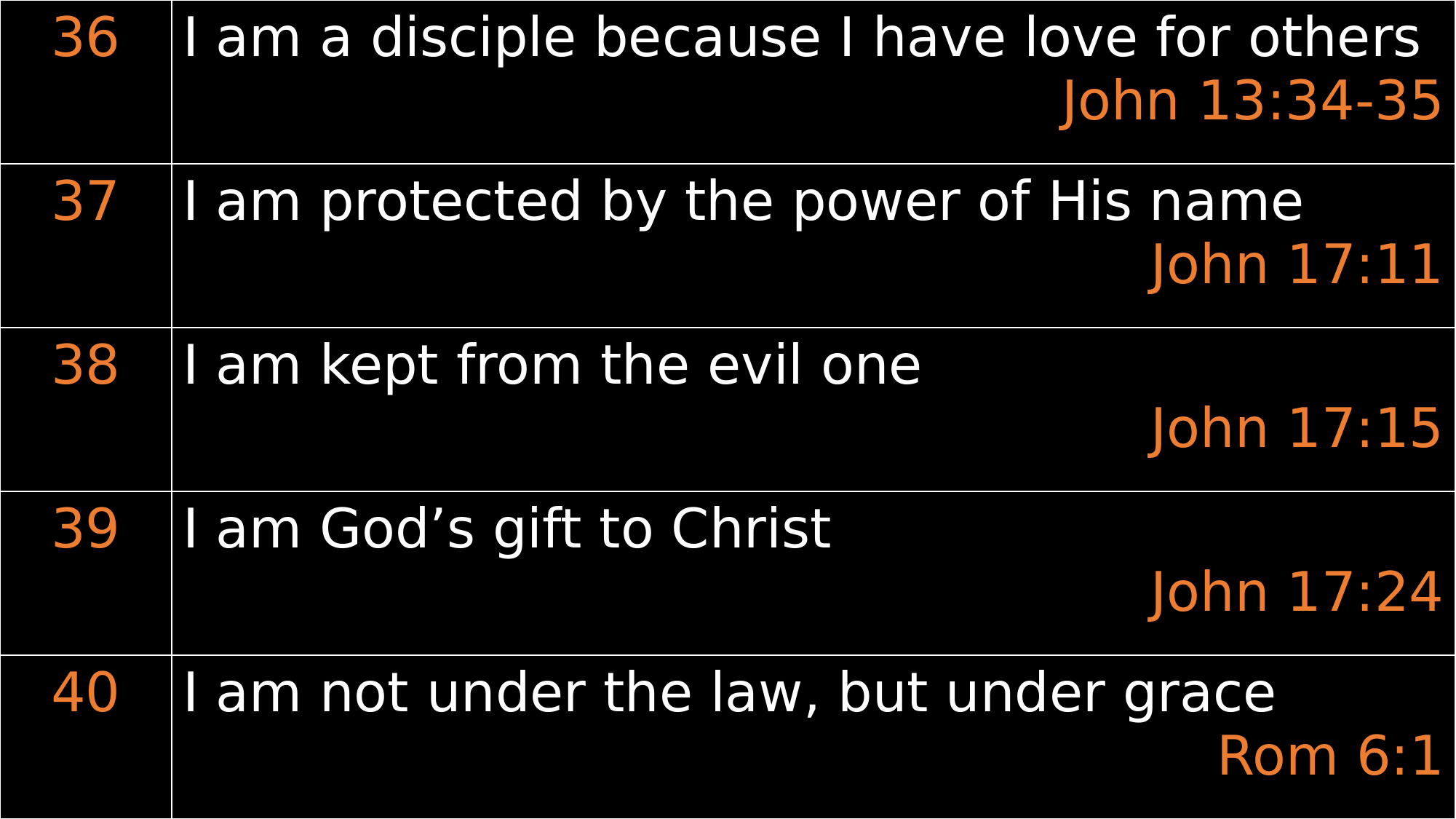

| 36 | I am a disciple because I have love for others John 13:34-35 |
| --- | --- |
| 37 | I am protected by the power of His name John 17:11 |
| 38 | I am kept from the evil one John 17:15 |
| 39 | I am God’s gift to Christ John 17:24 |
| 40 | I am not under the law, but under grace Rom 6:1 |